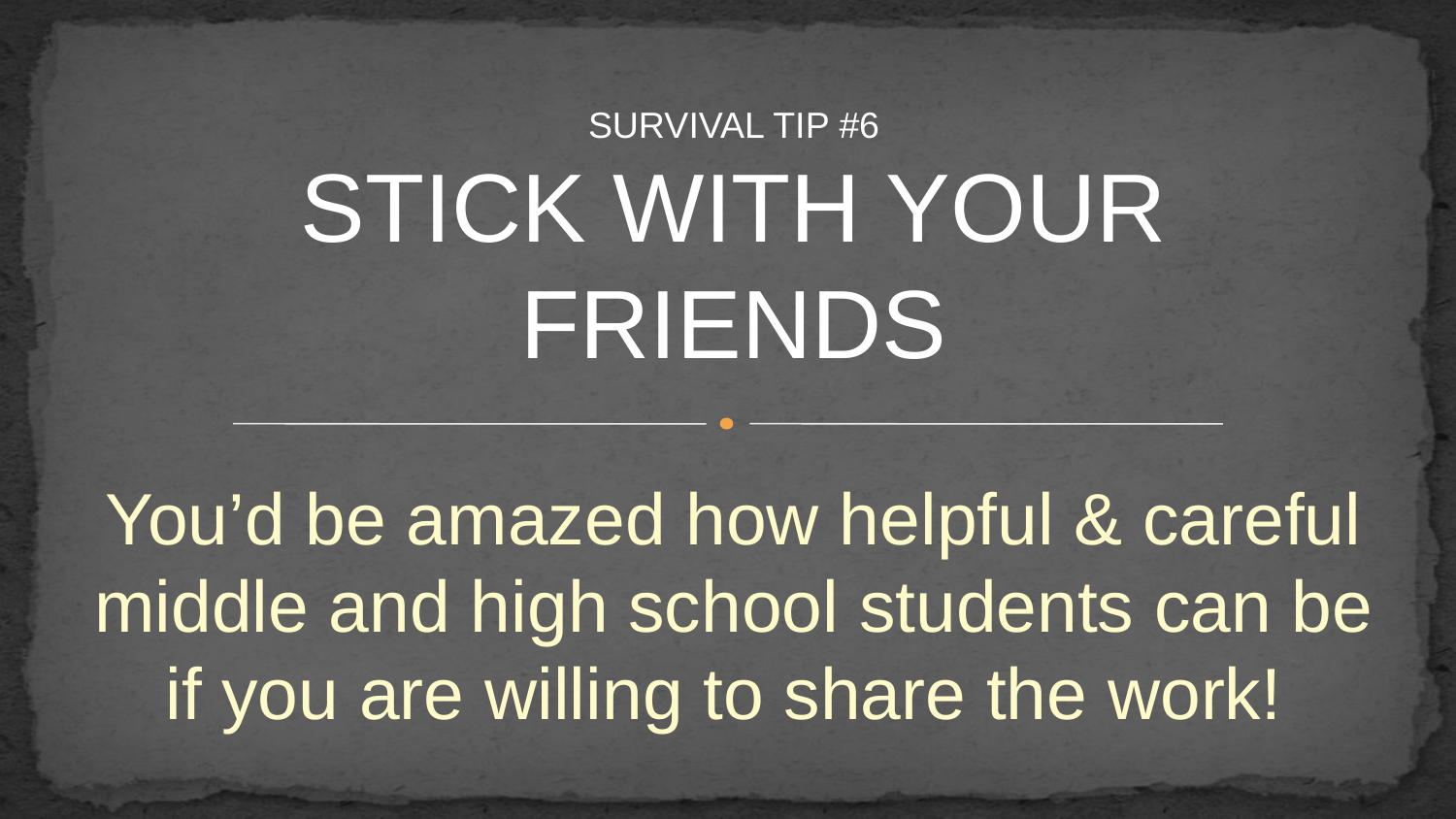

# SURVIVAL TIP #6
STICK WITH YOUR FRIENDS
You’d be amazed how helpful & careful middle and high school students can be if you are willing to share the work!